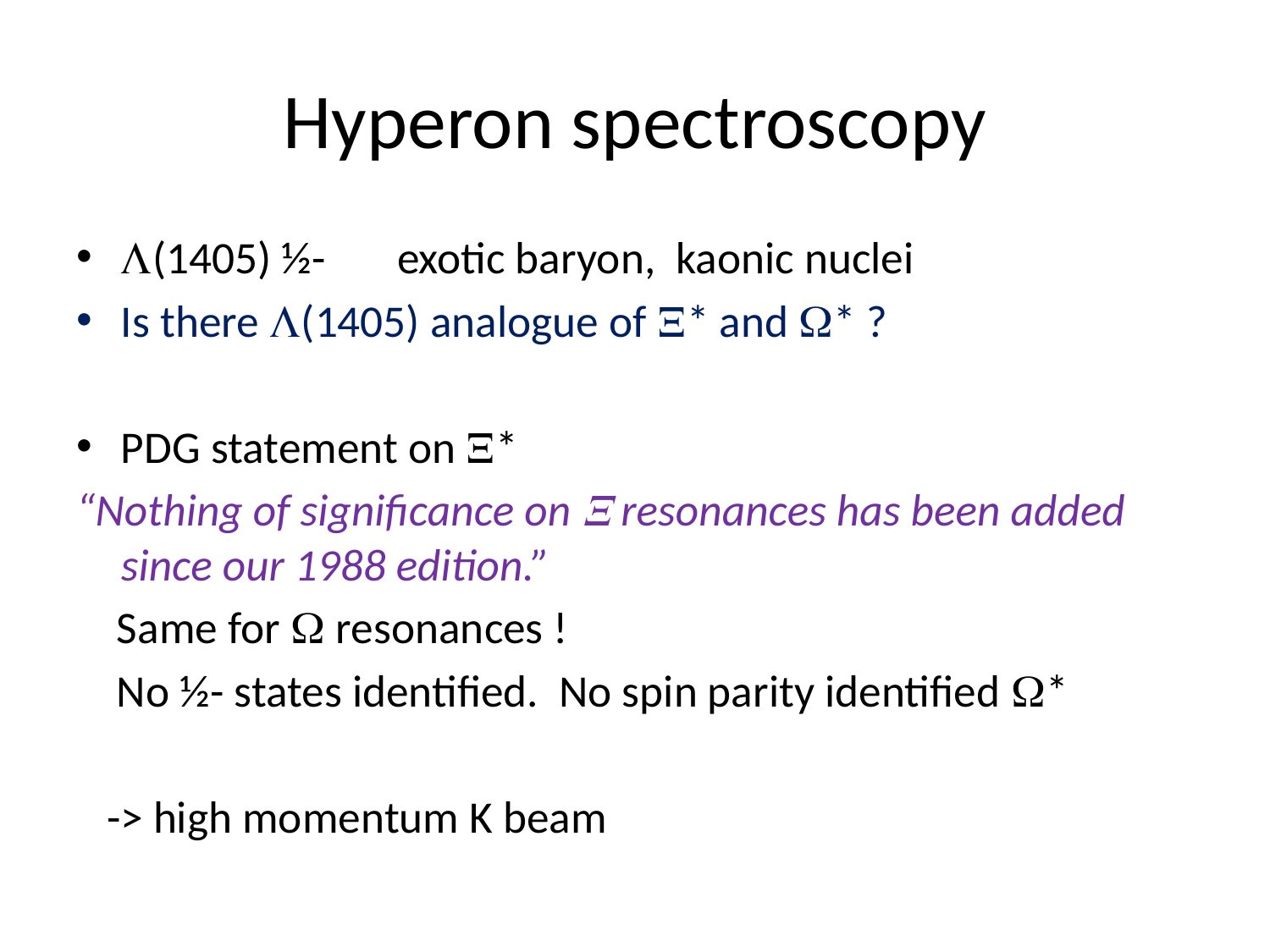

# Hyperon spectroscopy
Λ(1405) ½-       exotic baryon,  kaonic nuclei
Is there Λ(1405) analogue of Ξ* and Ω* ?

PDG statement on Ξ*
“Nothing of significance on Ξ resonances has been added since our 1988 edition.”
    Same for Ω resonances !
    No ½- states identified.  No spin parity identified Ω*

   -> high momentum K beam